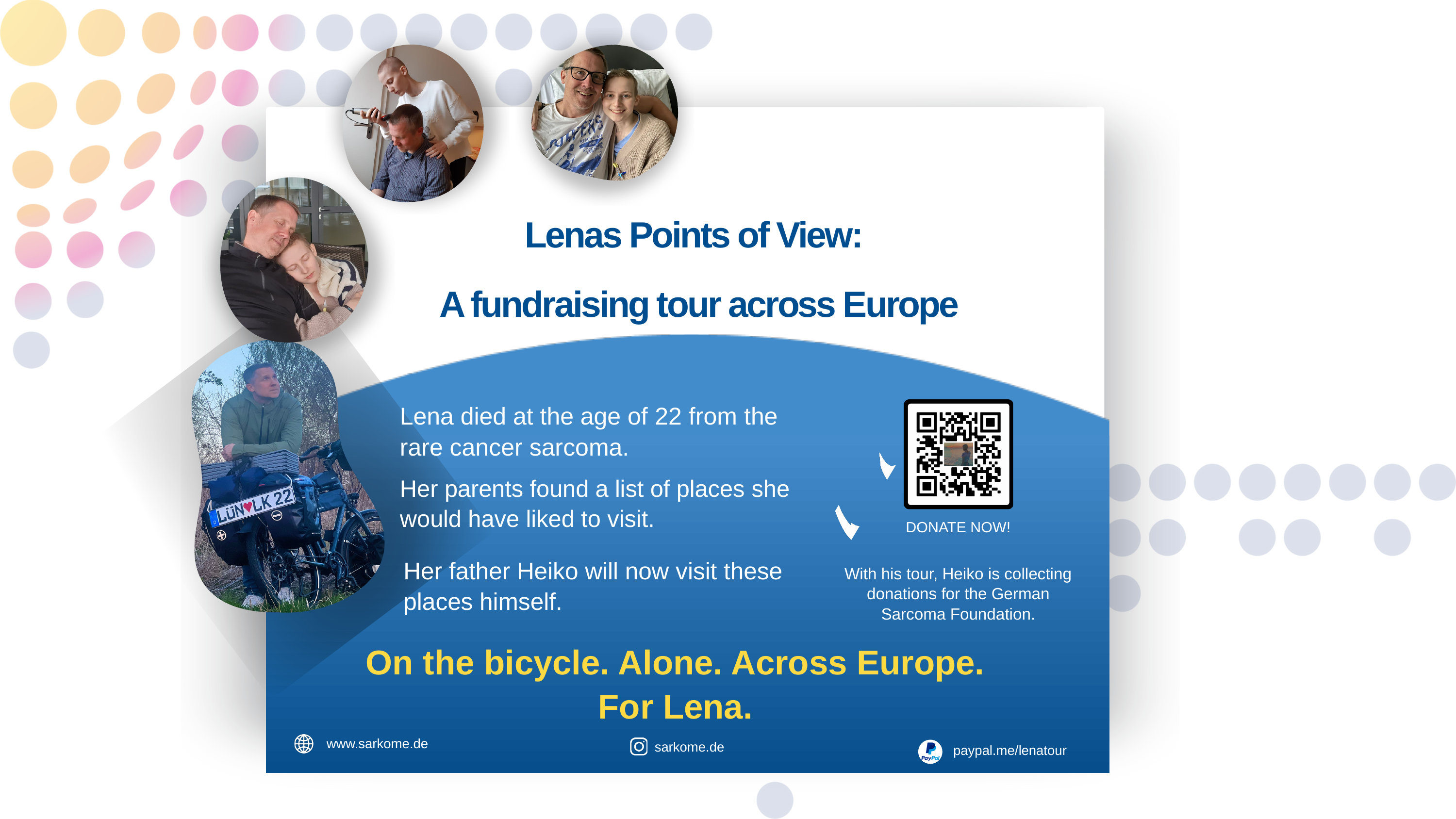

Lenas Points of View:

 A fundraising tour across Europe

Lena died at the age of 22 from the rare cancer sarcoma.

Her parents found a list of places she would have liked to visit.

DONATE NOW!
Her father Heiko will now visit these places himself.
With his tour, Heiko is collecting donations for the German Sarcoma Foundation.
On the bicycle. Alone. Across Europe.
For Lena.
www.sarkome.de

sarkome.de

paypal.me/lenatour